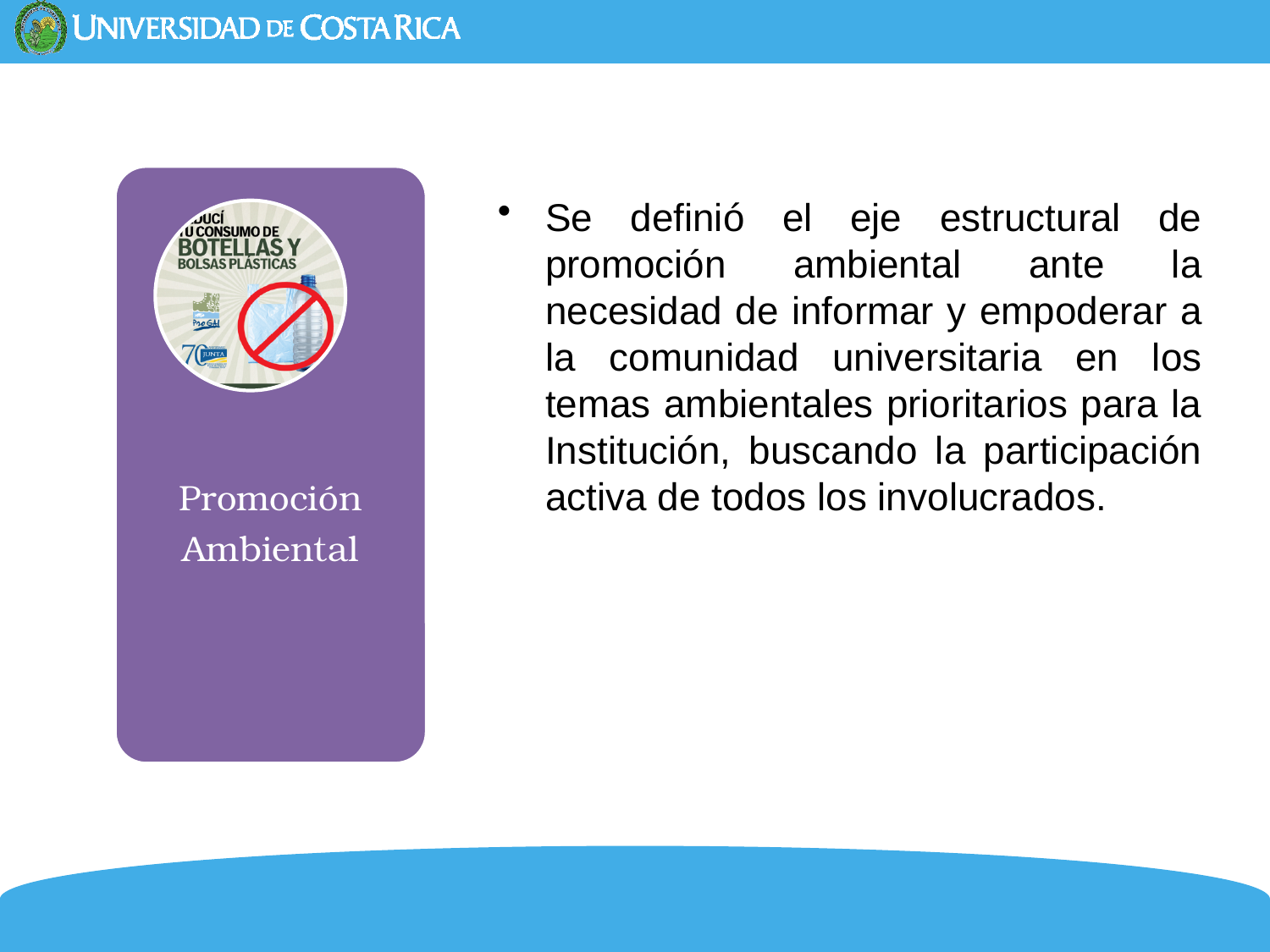

Promoción
Ambiental
Se definió el eje estructural de promoción ambiental ante la necesidad de informar y empoderar a la comunidad universitaria en los temas ambientales prioritarios para la Institución, buscando la participación activa de todos los involucrados.